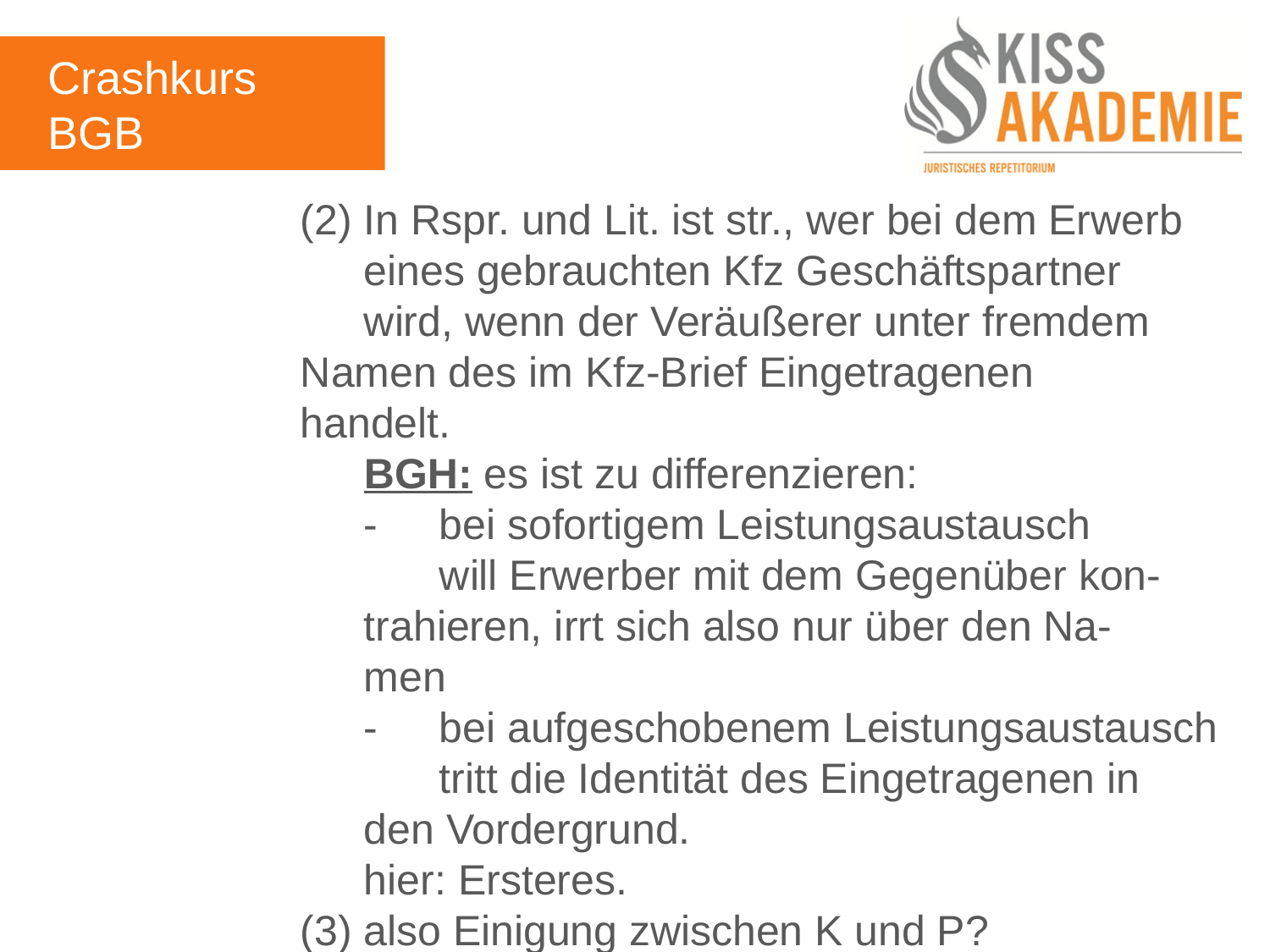

Crashkurs BGB
2. Tag
					(2)	In Rspr. und Lit. ist str., wer bei dem Erwerb						eines gebrauchten Kfz Geschäftspartner							wird, wenn der Veräußerer unter fremdem						Namen des im Kfz-Brief Eingetragenen							handelt.
						BGH: es ist zu differenzieren:
						-	bei sofortigem Leistungsaustausch 								will Erwerber mit dem Gegenüber kon-							trahieren, irrt sich also nur über den Na-							men
						-	bei aufgeschobenem Leistungsaustausch							tritt die Identität des Eingetragenen in							den Vordergrund.
						hier: Ersteres.
					(3)	also Einigung zwischen K und P?